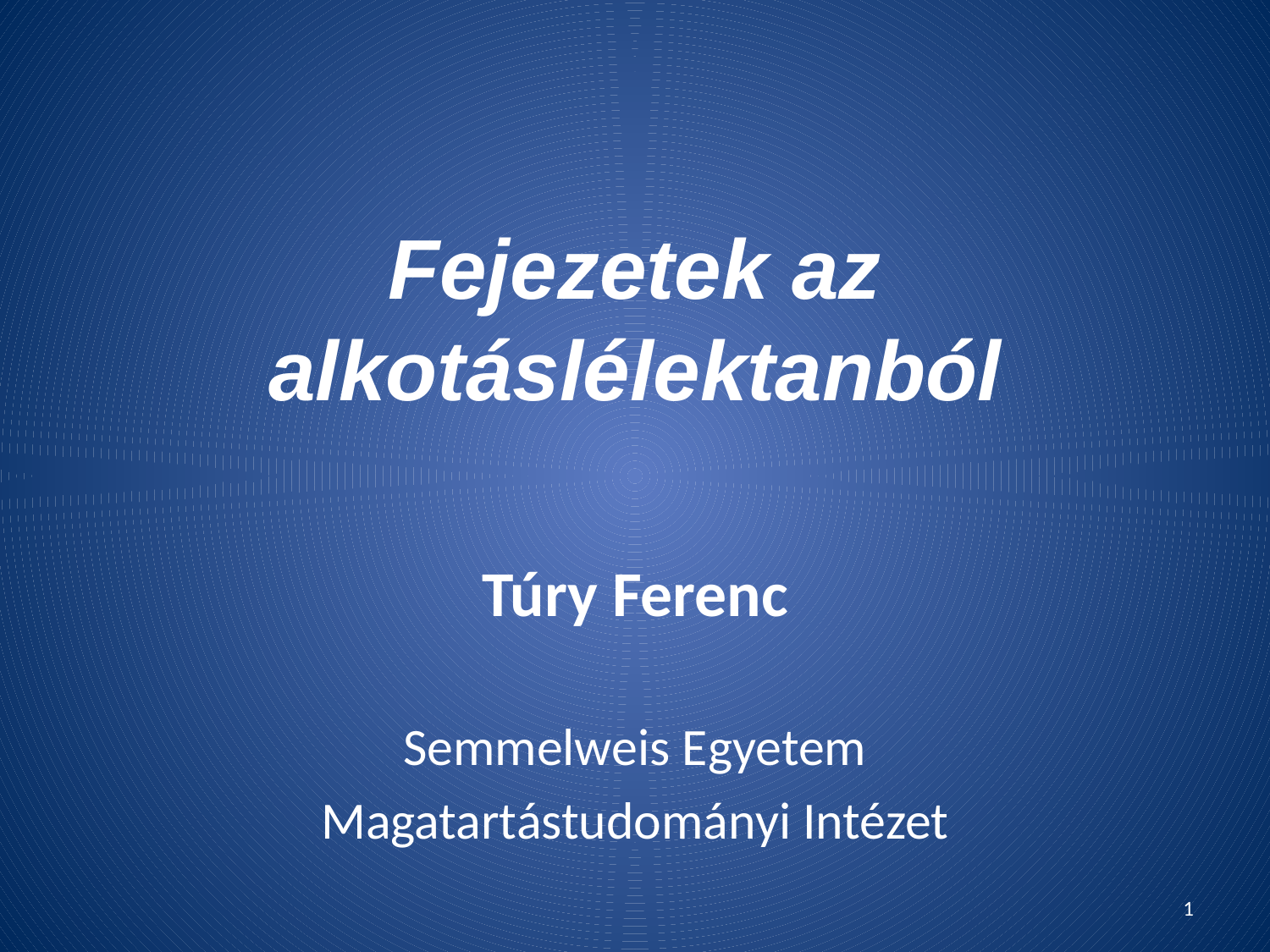

# Fejezetek az alkotáslélektanból
Túry Ferenc

Semmelweis Egyetem
Magatartástudományi Intézet
1